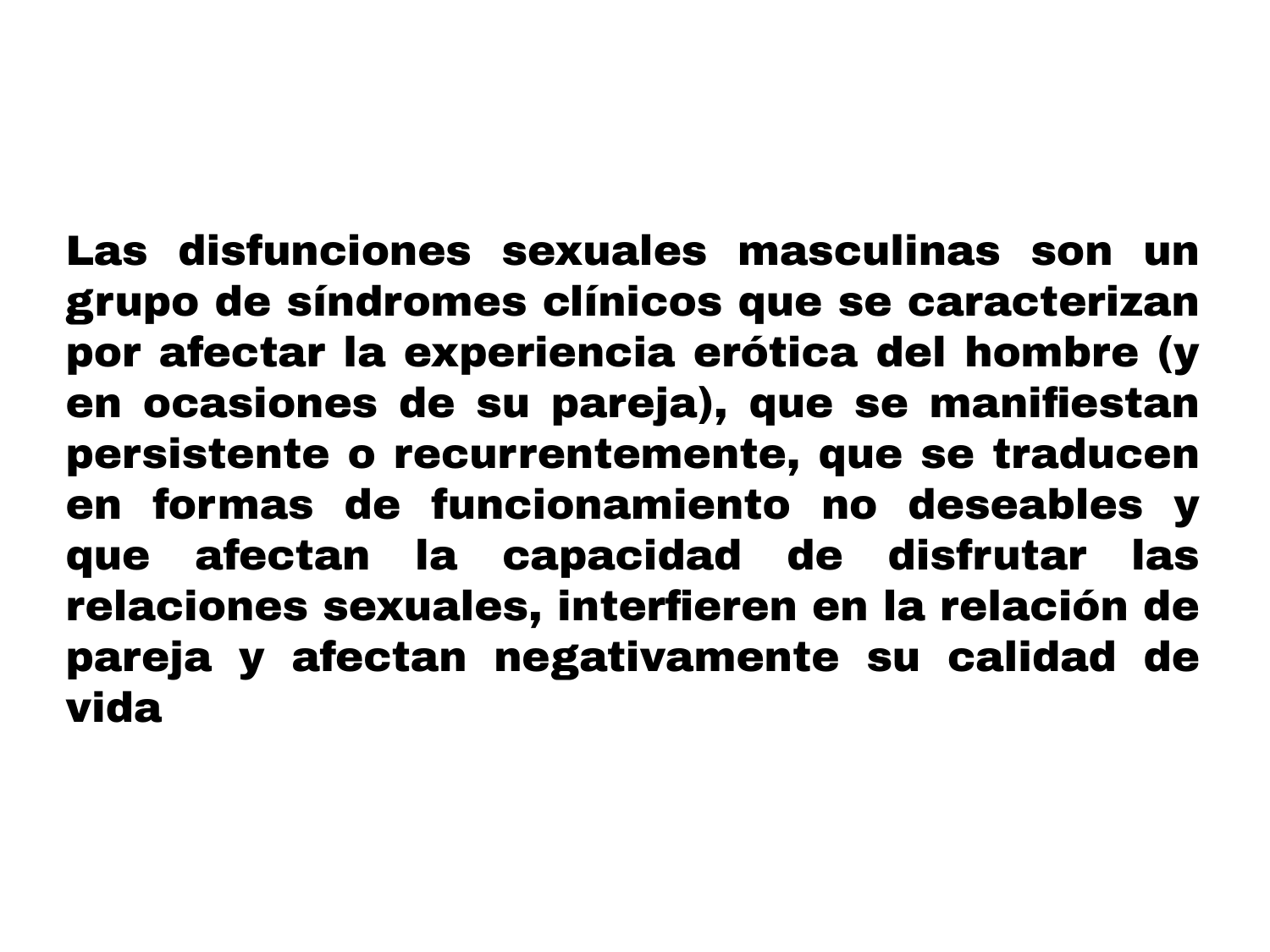

Las disfunciones sexuales masculinas son un grupo de síndromes clínicos que se caracterizan por afectar la experiencia erótica del hombre (y en ocasiones de su pareja), que se manifiestan persistente o recurrentemente, que se traducen en formas de funcionamiento no deseables y que afectan la capacidad de disfrutar las relaciones sexuales, interfieren en la relación de pareja y afectan negativamente su calidad de vida